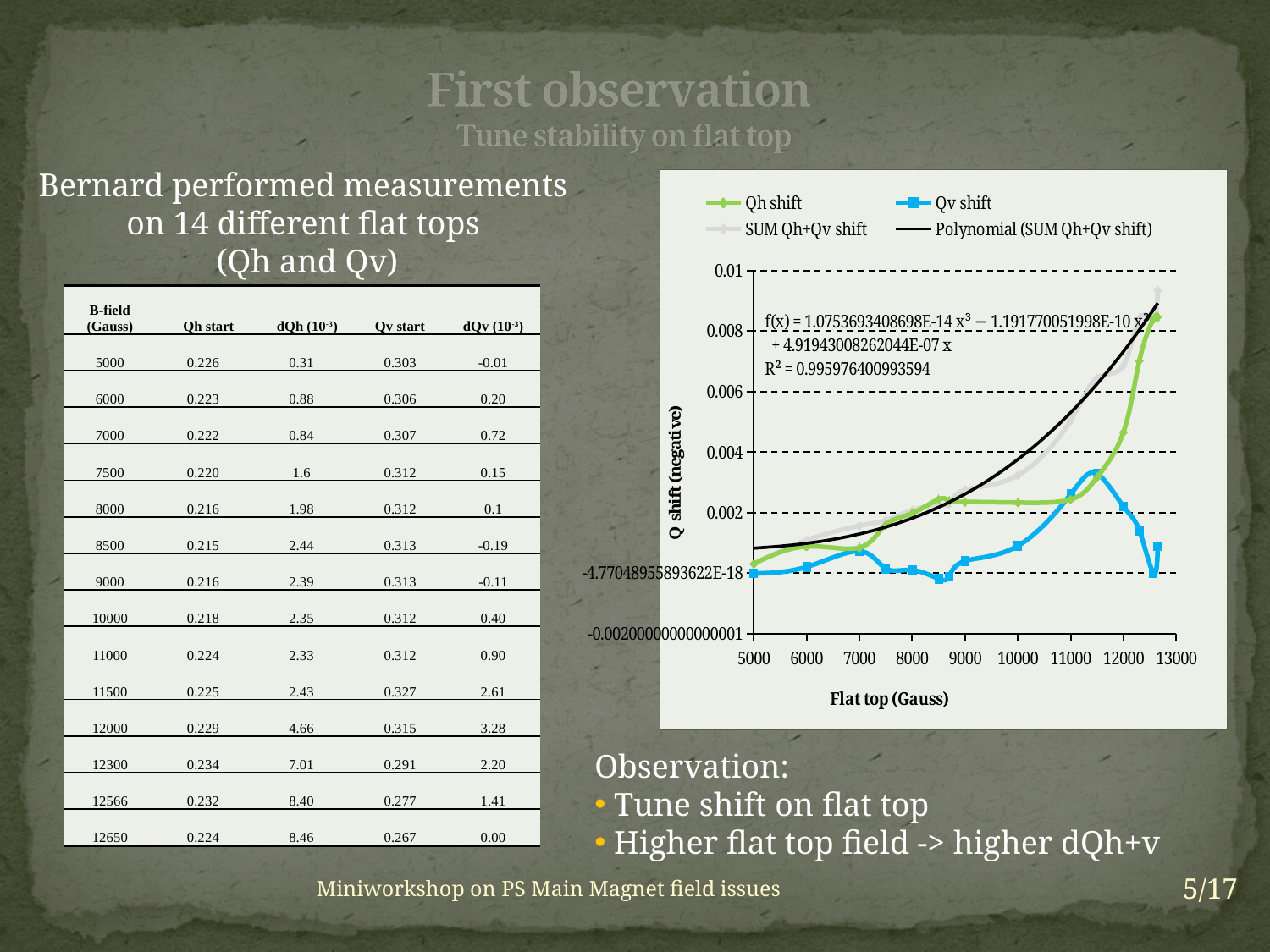

# First observation Tune stability on flat top
Bernard performed measurements
on 14 different flat tops
(Qh and Qv)

### Chart

| Category |  |  |  |
|---|---|---|---|
| B-field (Gauss) | Qh start |  | dQh (10-3) | Qv start | dQv (10-3) |
| --- | --- | --- | --- | --- | --- |
| 5000 | 0.226 | 0.31 |  | 0.303 | -0.01 |
| 6000 | 0.223 | 0.88 |  | 0.306 | 0.20 |
| 7000 | 0.222 | 0.84 |  | 0.307 | 0.72 |
| 7500 | 0.220 | 1.6 |  | 0.312 | 0.15 |
| 8000 | 0.216 | 1.98 |  | 0.312 | 0.1 |
| 8500 | 0.215 | 2.44 |  | 0.313 | -0.19 |
| 9000 | 0.216 | 2.39 |  | 0.313 | -0.11 |
| 10000 | 0.218 | 2.35 |  | 0.312 | 0.40 |
| 11000 | 0.224 | 2.33 |  | 0.312 | 0.90 |
| 11500 | 0.225 | 2.43 |  | 0.327 | 2.61 |
| 12000 | 0.229 | 4.66 |  | 0.315 | 3.28 |
| 12300 | 0.234 | 7.01 |  | 0.291 | 2.20 |
| 12566 | 0.232 | 8.40 |  | 0.277 | 1.41 |
| 12650 | 0.224 | 8.46 |  | 0.267 | 0.00 |
Observation:
 Tune shift on flat top
 Higher flat top field -> higher dQh+v
5/17
Miniworkshop on PS Main Magnet field issues